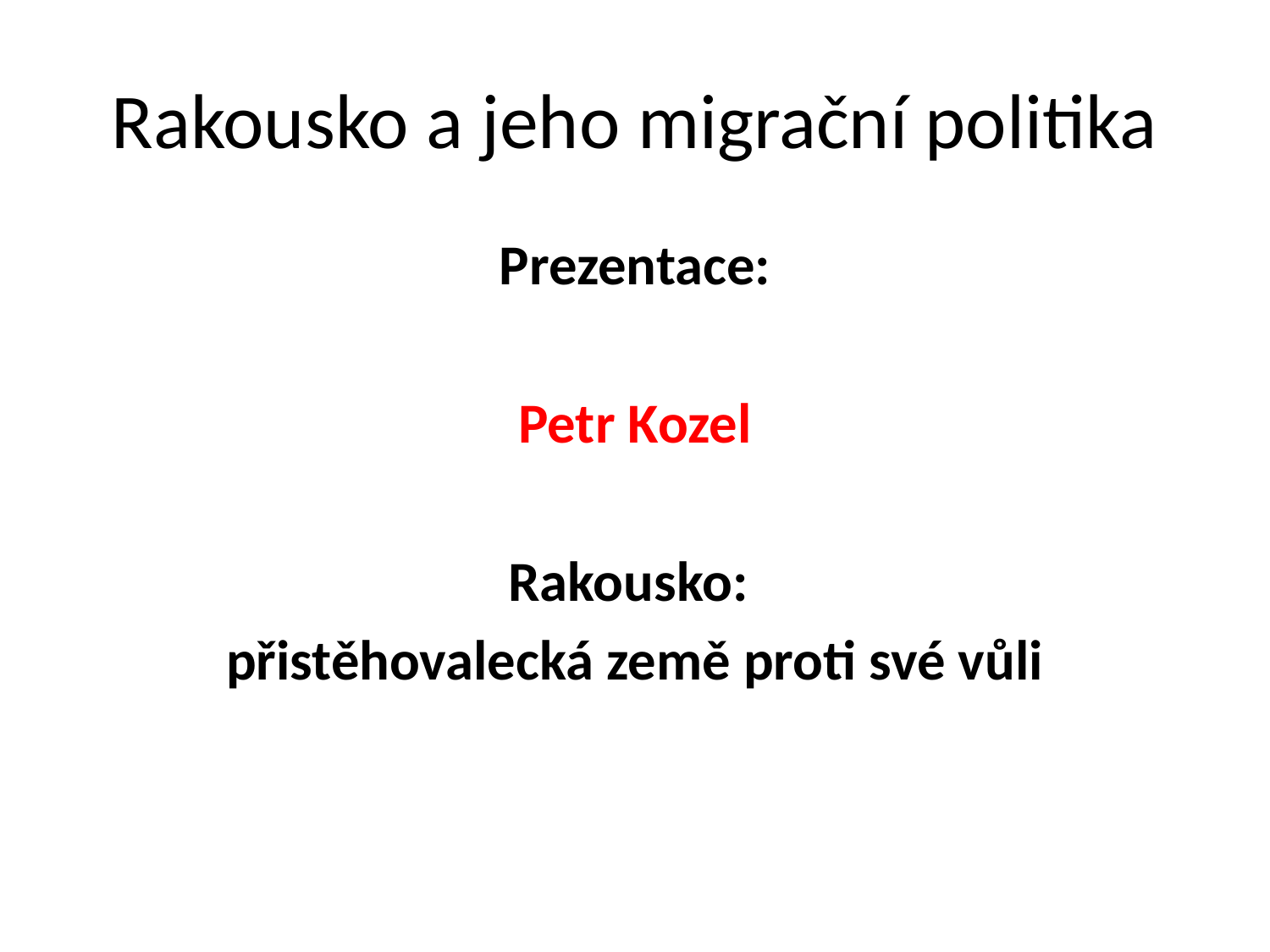

# Rakousko a jeho migrační politika
Prezentace:

Petr Kozel

Rakousko:
přistěhovalecká země proti své vůli